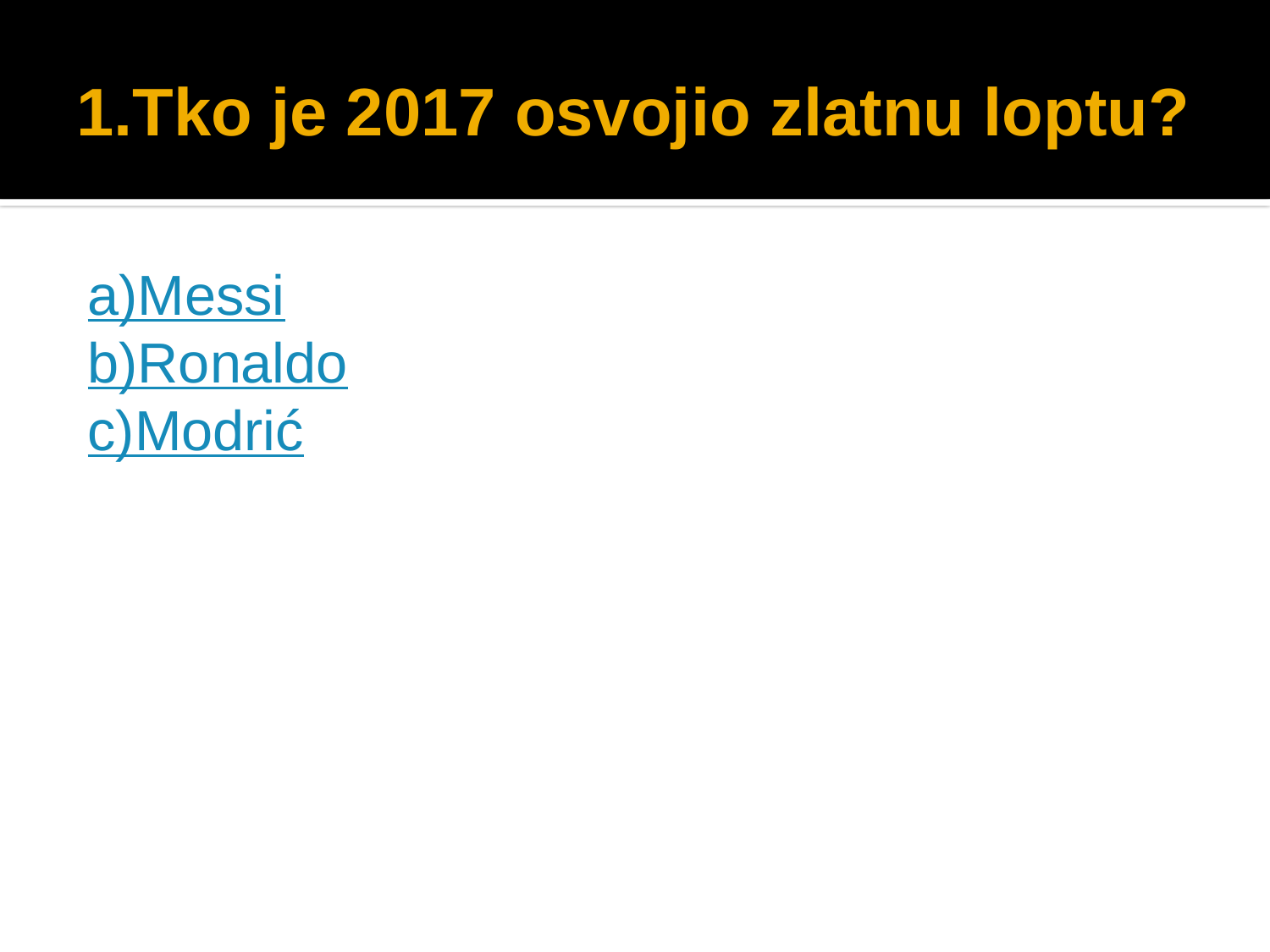

# 1.Tko je 2017 osvojio zlatnu loptu?
a)Messi
b)Ronaldo
c)Modrić